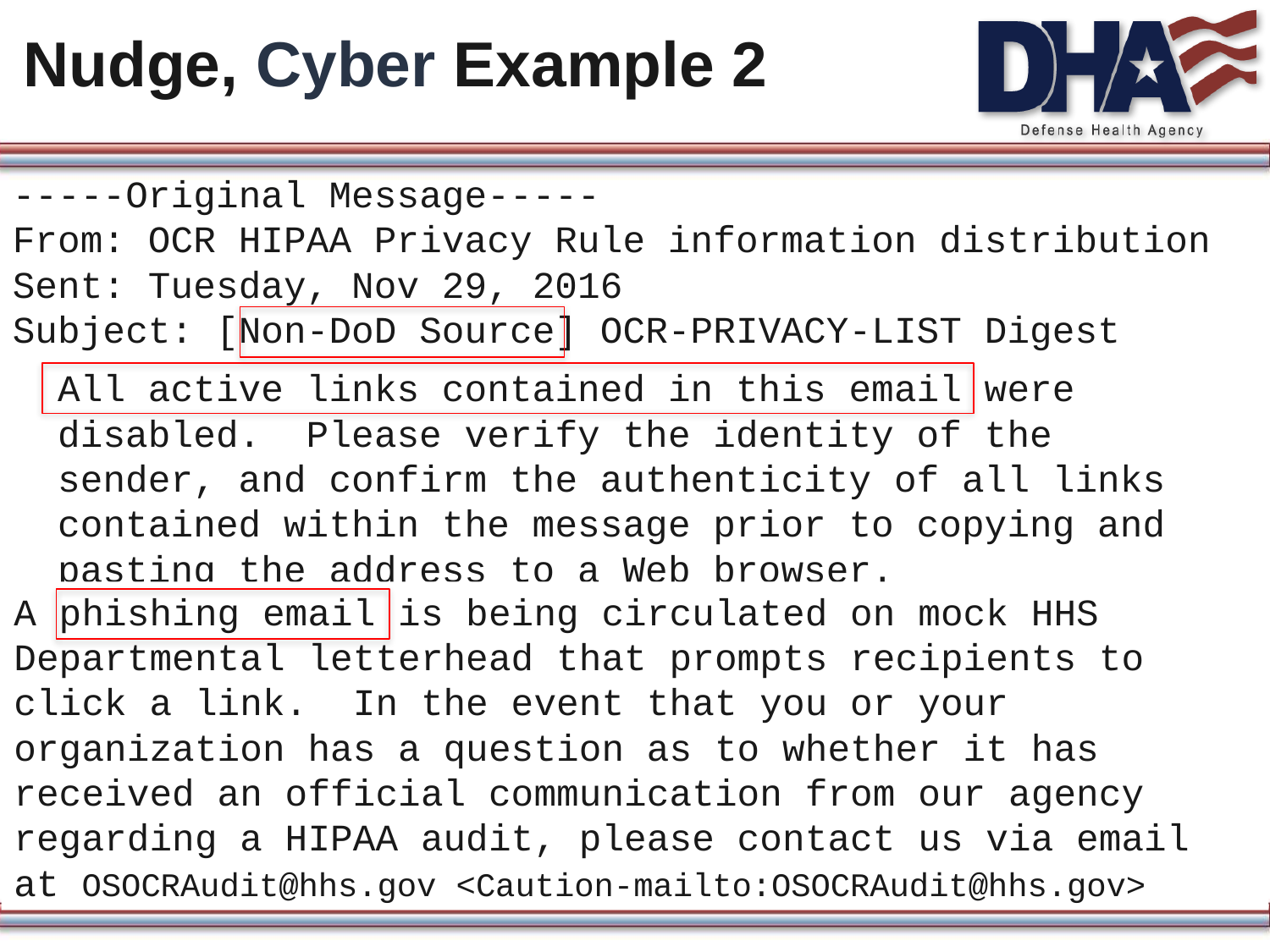

# Nudge, Cyber Example 2
-----Original Message-----
From: OCR HIPAA Privacy Rule information distribution
Sent: Tuesday, Nov 29, 2016
Subject: [Non-DoD Source] OCR-PRIVACY-LIST Digest

All active links contained in this email were disabled.  Please verify the identity of the sender, and confirm the authenticity of all links contained within the message prior to copying and pasting the address to a Web browser.

A phishing email is being circulated on mock HHS Departmental letterhead that prompts recipients to click a link.  In the event that you or your organization has a question as to whether it has received an official communication from our agency regarding a HIPAA audit, please contact us via email at OSOCRAudit@hhs.gov <Caution-mailto:OSOCRAudit@hhs.gov>